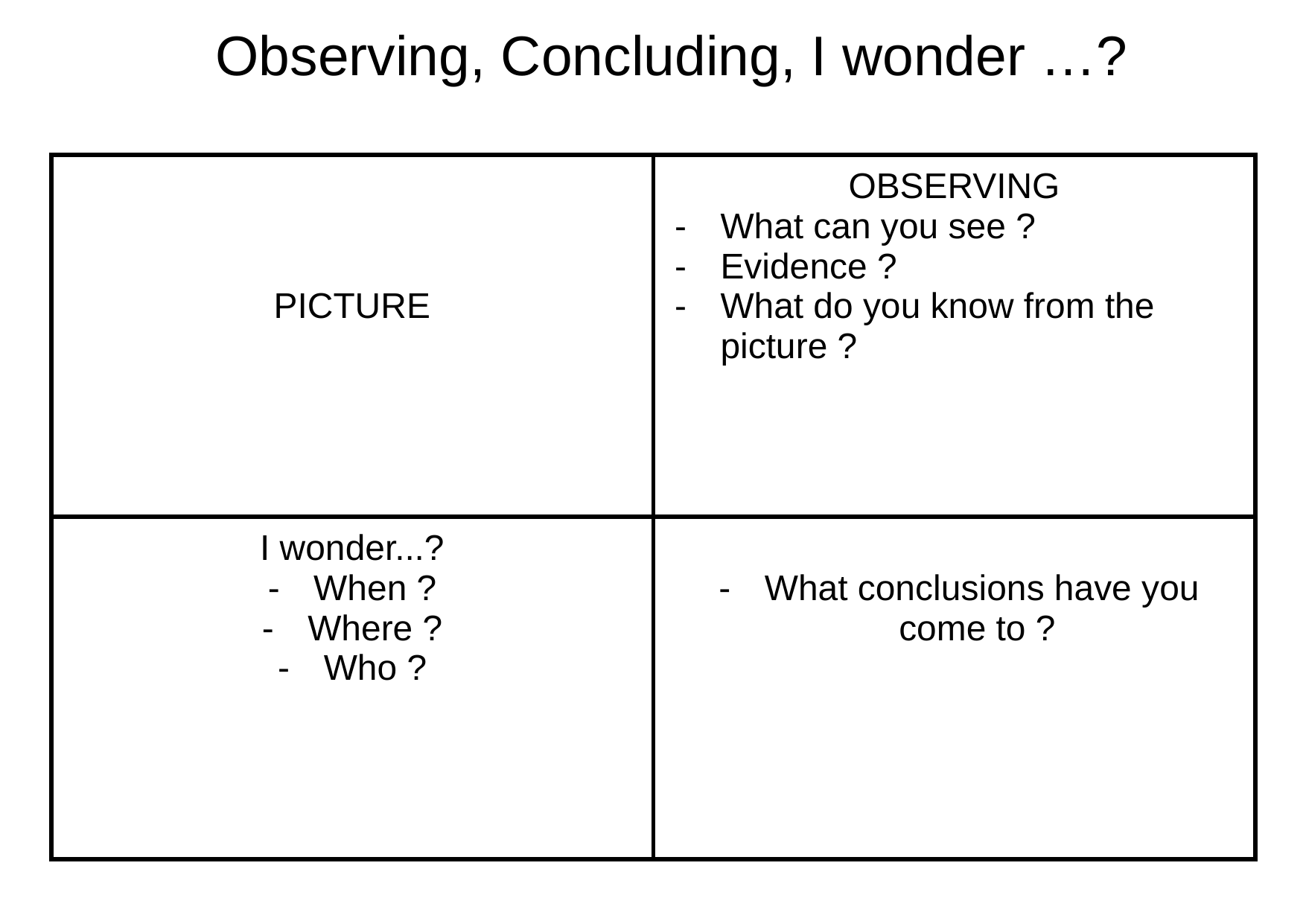

Observing, Concluding, I wonder …?
| PICTURE | OBSERVING What can you see ? Evidence ? What do you know from the picture ? |
| --- | --- |
| I wonder...? When ? Where ? Who ? | What conclusions have you come to ? |